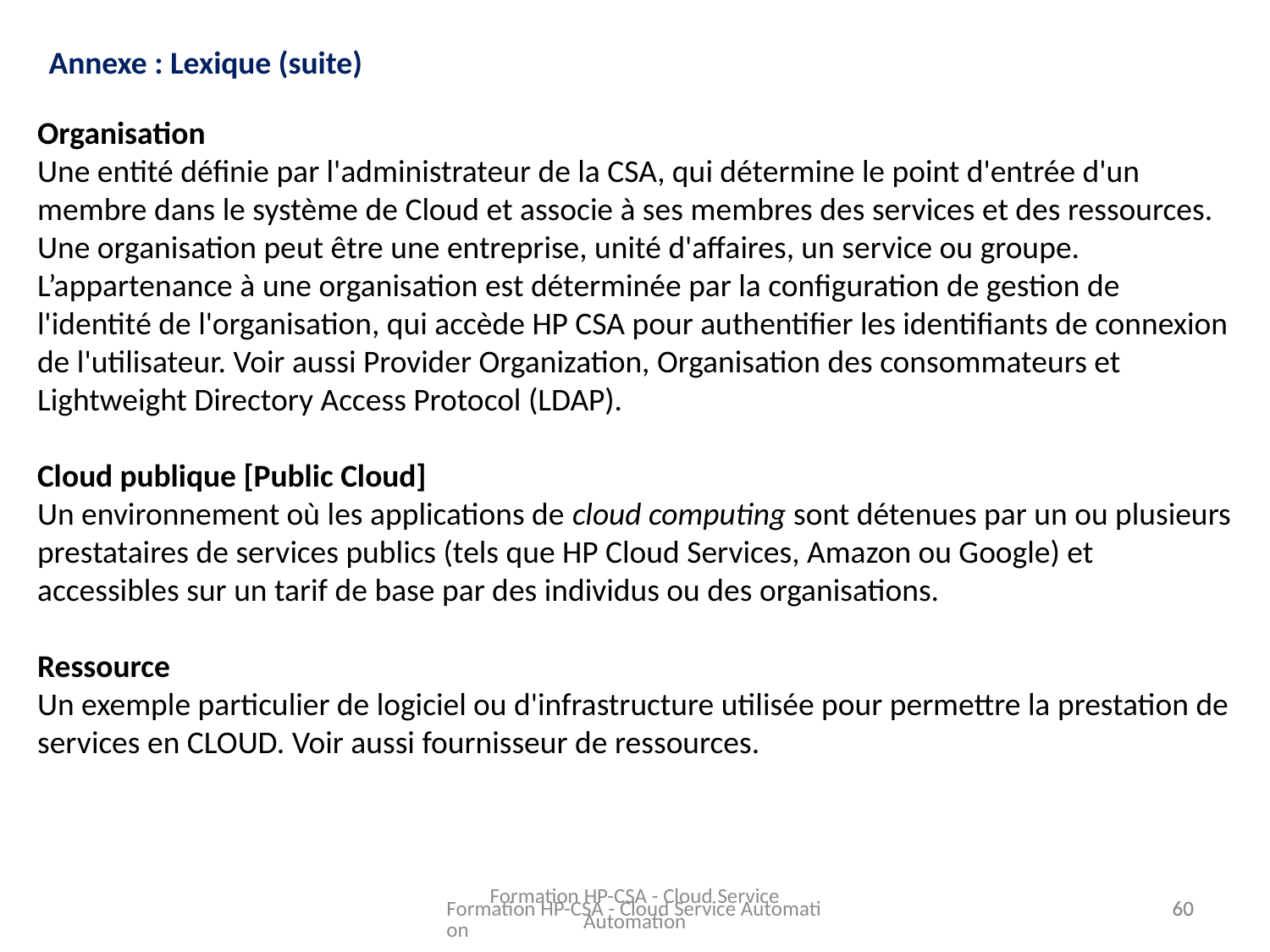

Annexe : Lexique (suite)
Organisation
Une entité définie par l'administrateur de la CSA, qui détermine le point d'entrée d'un membre dans le système de Cloud et associe à ses membres des services et des ressources. Une organisation peut être une entreprise, unité d'affaires, un service ou groupe. L’appartenance à une organisation est déterminée par la configuration de gestion de l'identité de l'organisation, qui accède HP CSA pour authentifier les identifiants de connexion de l'utilisateur. Voir aussi Provider Organization, Organisation des consommateurs et Lightweight Directory Access Protocol (LDAP).

Cloud publique [Public Cloud]
Un environnement où les applications de cloud computing sont détenues par un ou plusieurs prestataires de services publics (tels que HP Cloud Services, Amazon ou Google) et accessibles sur un tarif de base par des individus ou des organisations.

Ressource
Un exemple particulier de logiciel ou d'infrastructure utilisée pour permettre la prestation de services en CLOUD. Voir aussi fournisseur de ressources.
Formation HP-CSA - Cloud Service Automation
Formation HP-CSA - Cloud Service Automation
60
60